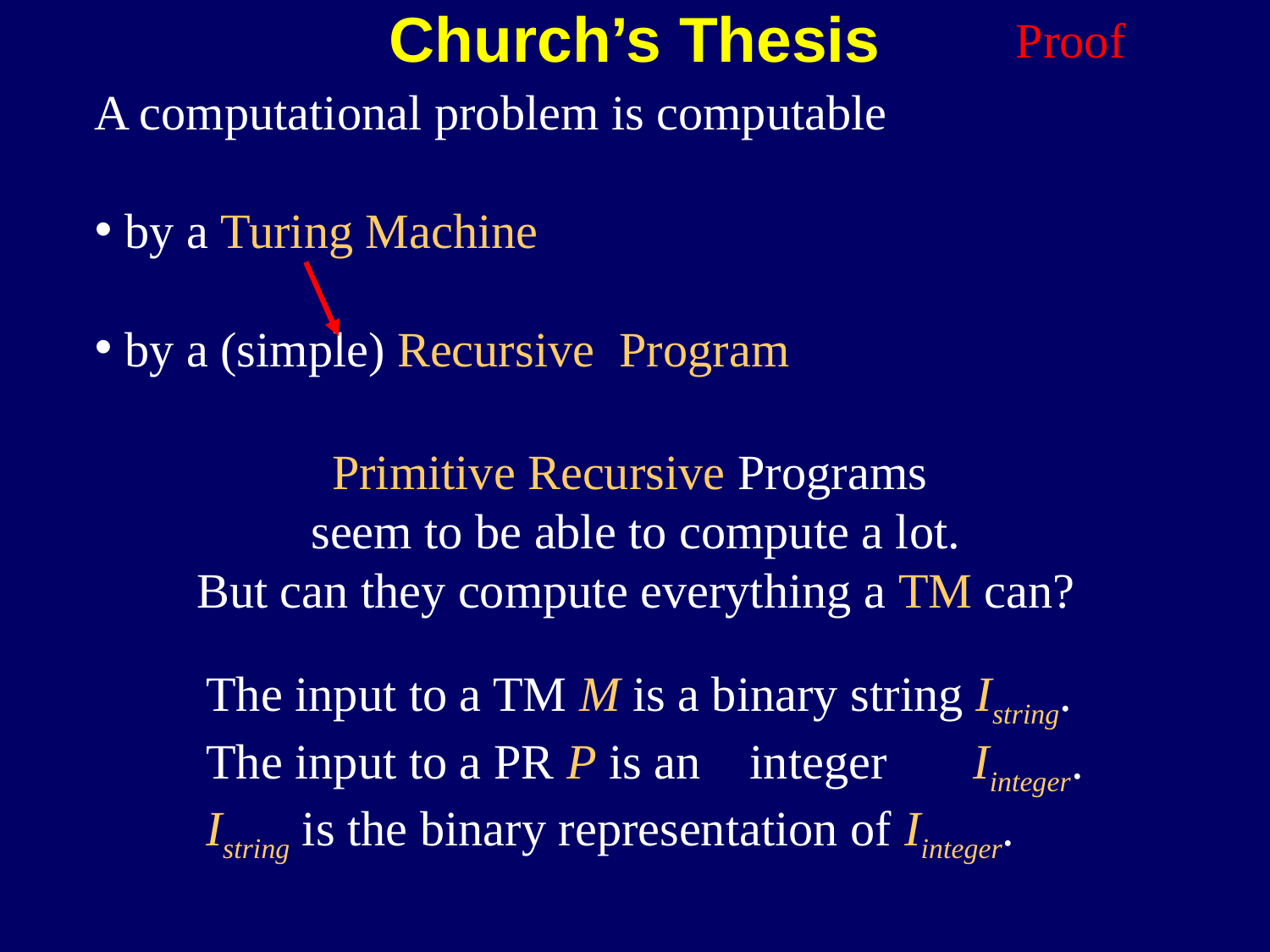

Church’s Thesis
Proof
A computational problem is computable

by a Turing Machine

by a (simple) Recursive  Program

Primitive Recursive Programs
seem to be able to compute a lot.
But can they compute everything a TM can?
The input to a TM M is a binary string Istring.
The input to a PR P is an    integer       Iinteger.
Istring is the binary representation of Iinteger.